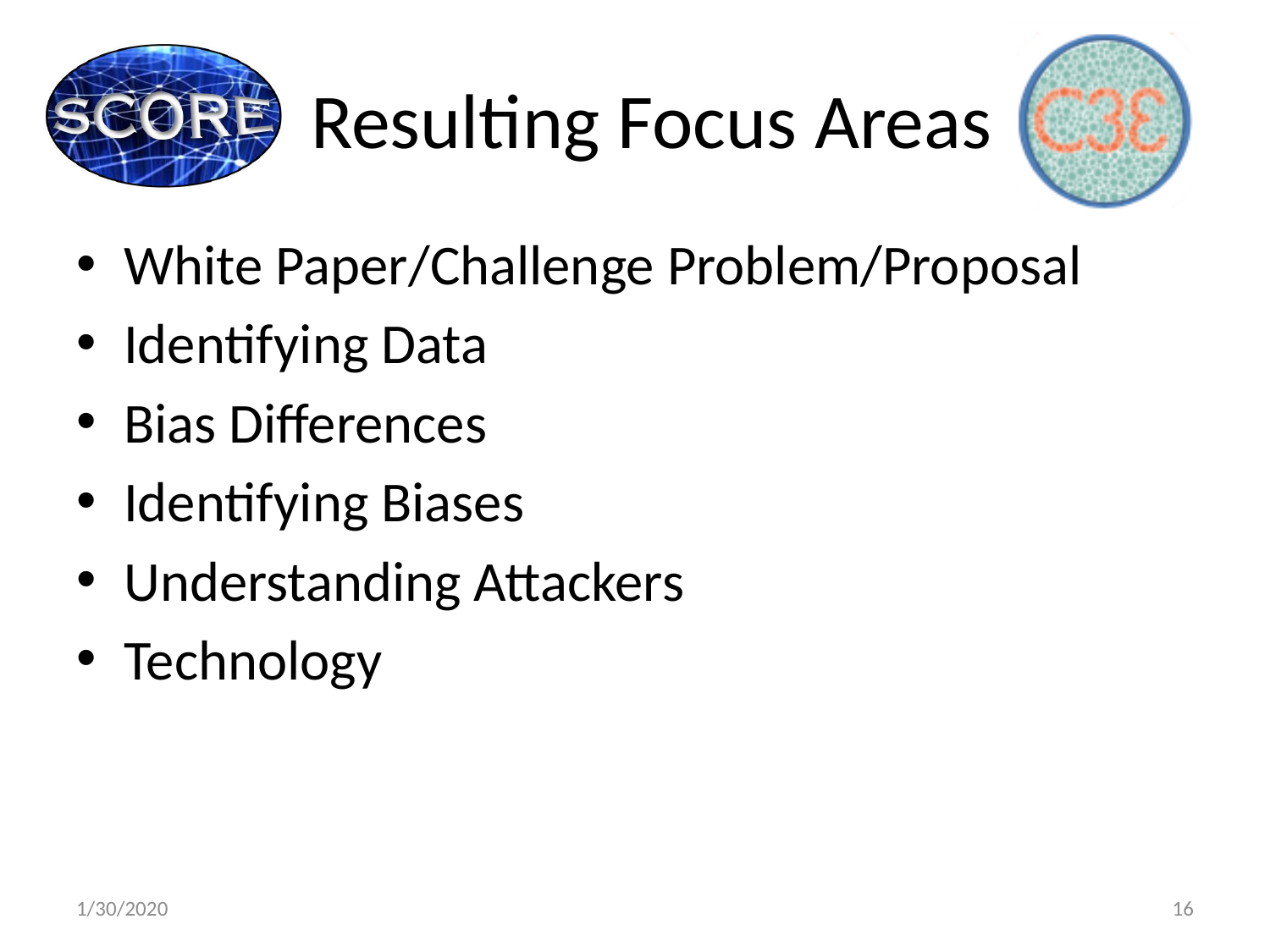

# Resulting Focus Areas
White Paper/Challenge Problem/Proposal
Identifying Data
Bias Differences
Identifying Biases
Understanding Attackers
Technology
1/30/2020
16